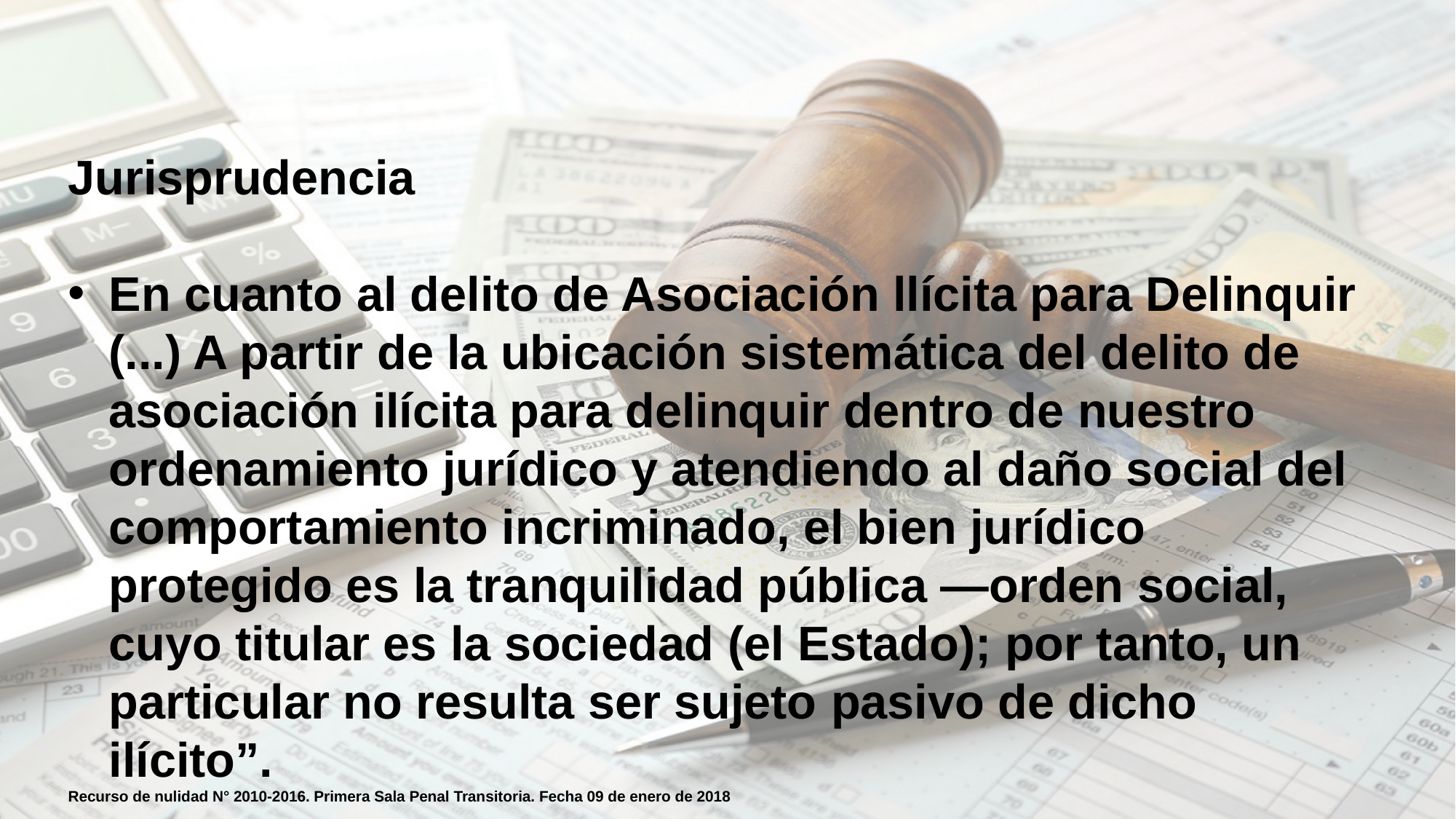

Jurisprudencia

En cuanto al delito de Asociación llícita para Delinquir (...) A partir de la ubicación sistemática del delito de asociación ilícita para delinquir dentro de nuestro ordenamiento jurídico y atendiendo al daño social del comportamiento incriminado, el bien jurídico protegido es la tranquilidad pública —orden social, cuyo titular es la sociedad (el Estado); por tanto, un particular no resulta ser sujeto pasivo de dicho ilícito”.
Recurso de nulidad N° 2010-2016. Primera Sala Penal Transitoria. Fecha 09 de enero de 2018